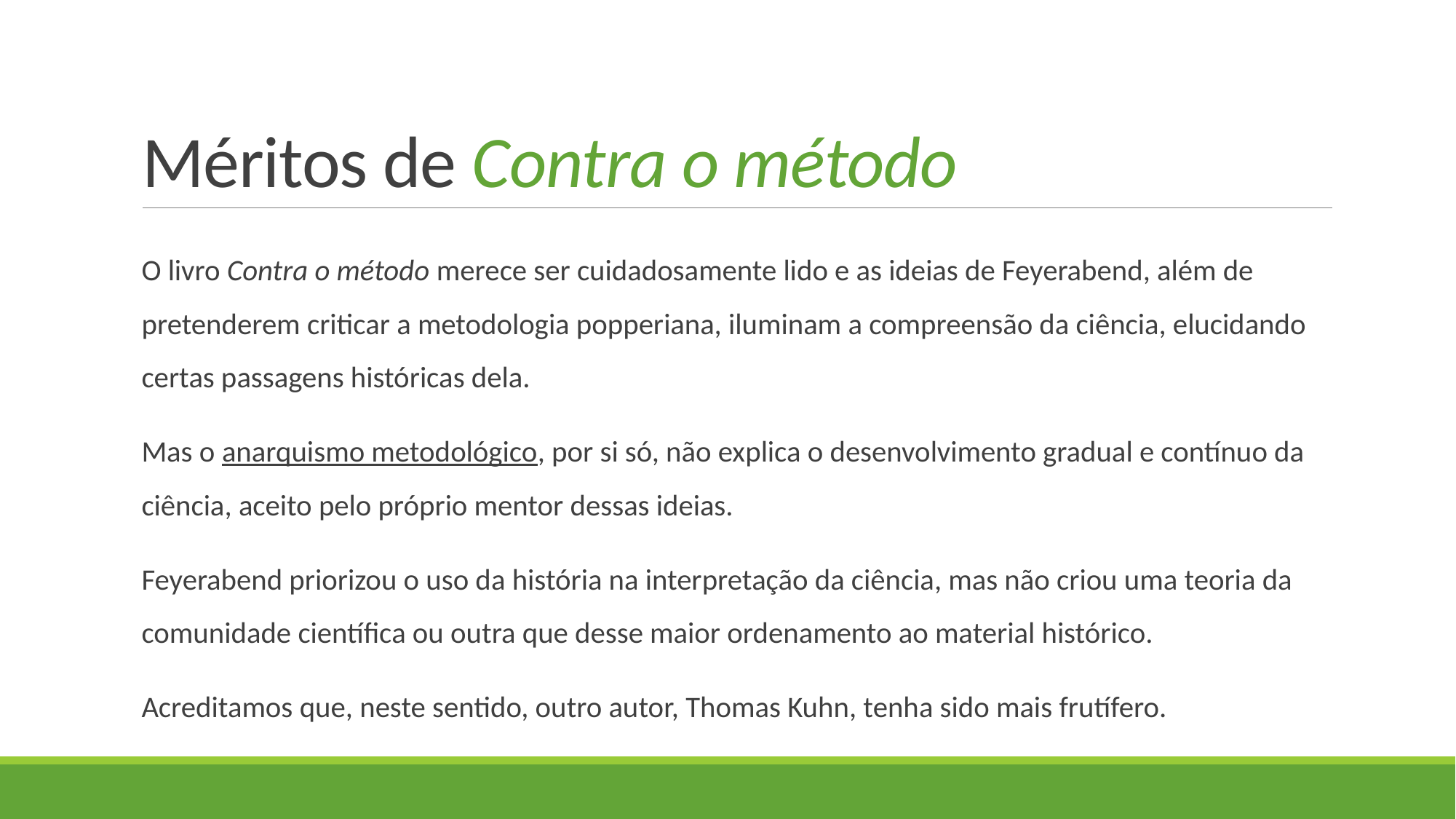

# Méritos de Contra o método
O livro Contra o método merece ser cuidadosamente lido e as ideias de Feyerabend, além de pretenderem criticar a metodologia popperiana, iluminam a compreensão da ciência, elucidando certas passagens históricas dela.
Mas o anarquismo metodológico, por si só, não explica o desenvolvimento gradual e contínuo da ciência, aceito pelo próprio mentor dessas ideias.
Feyerabend priorizou o uso da história na interpretação da ciência, mas não criou uma teoria da comunidade científica ou outra que desse maior ordenamento ao material histórico.
Acreditamos que, neste sentido, outro autor, Thomas Kuhn, tenha sido mais frutífero.